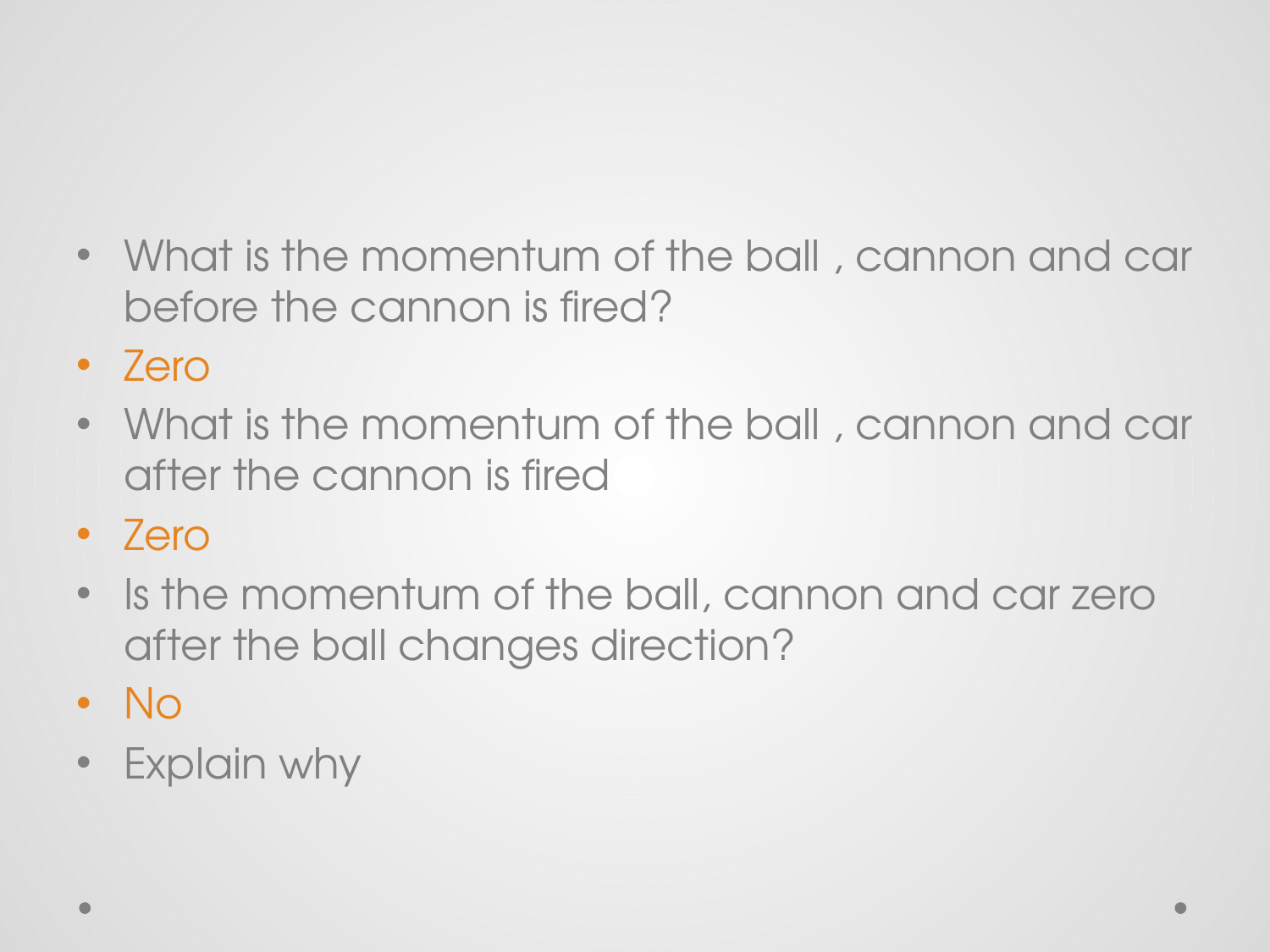

#
What is the momentum of the ball , cannon and car before the cannon is fired?
Zero
What is the momentum of the ball , cannon and car after the cannon is fired
Zero
Is the momentum of the ball, cannon and car zero after the ball changes direction?
No
Explain why